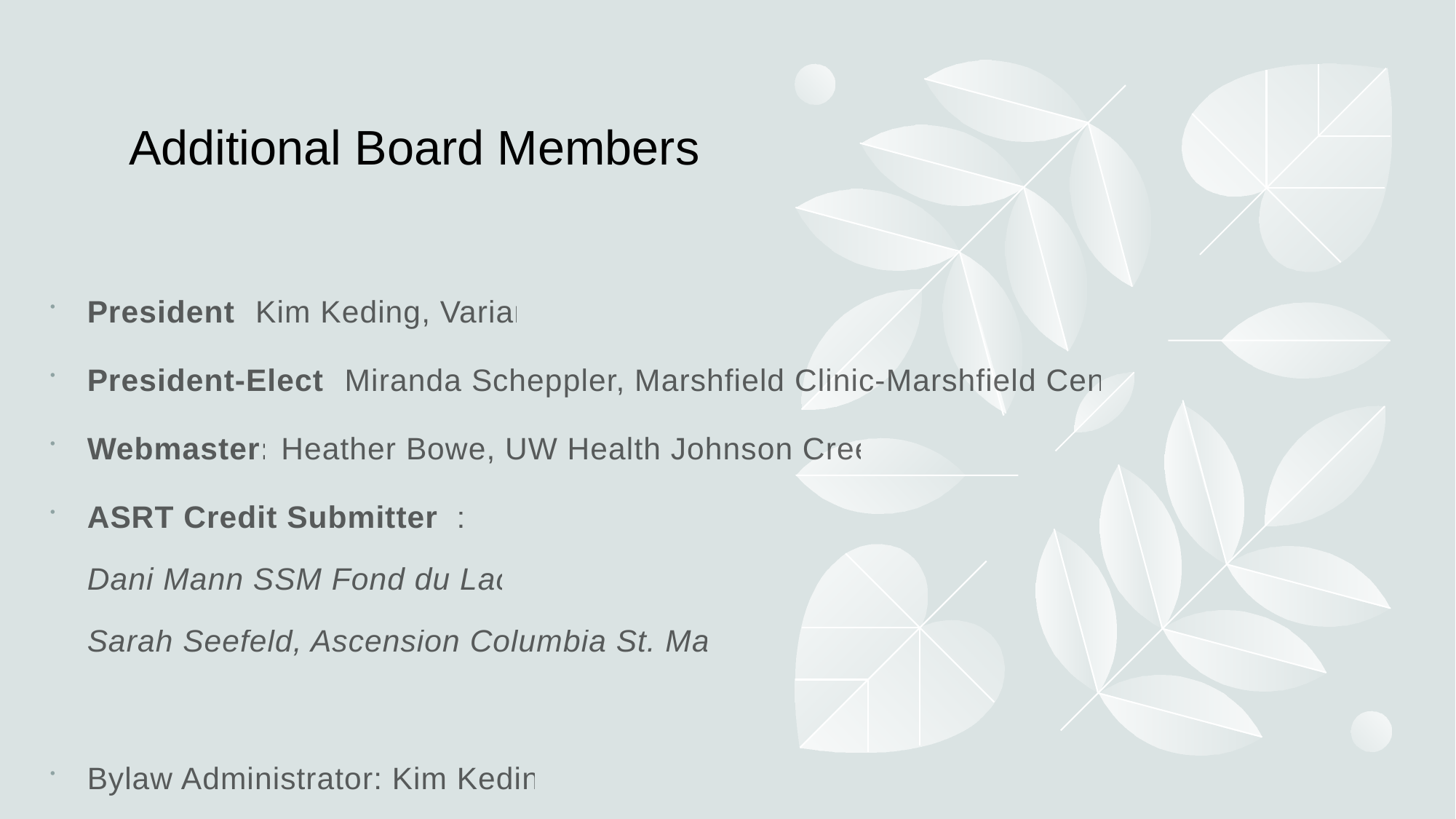

# Additional Board Members
President: Kim Keding, Varian
President-Elect: Miranda Scheppler, Marshfield Clinic-Marshfield Center
Webmaster: Heather Bowe, UW Health Johnson Creek
ASRT Credit Submitters:
	Dani Mann SSM Fond du Lac,
	Sarah Seefeld, Ascension Columbia St. Mary

Bylaw Administrator: Kim Keding